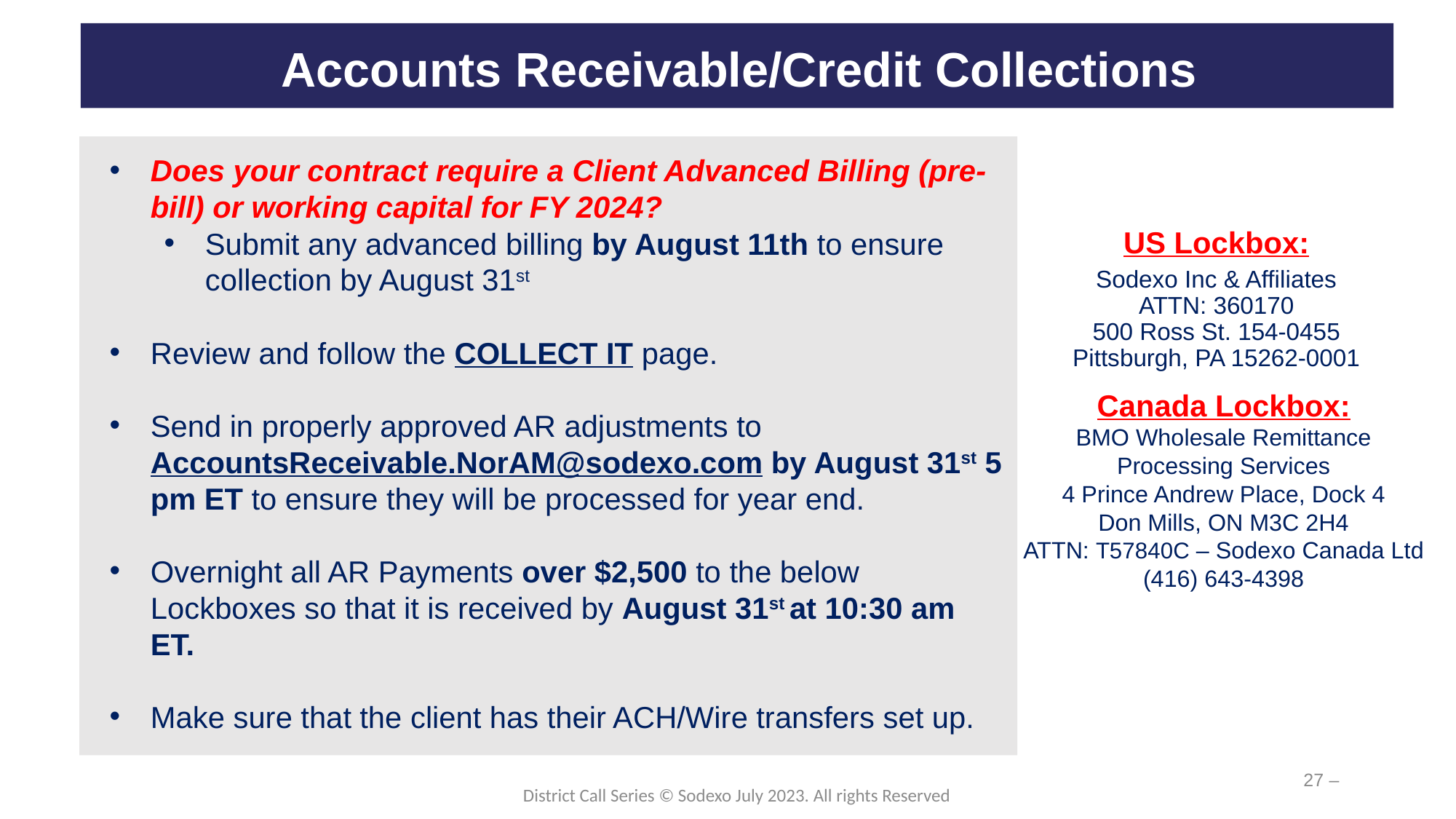

# Accounts Receivable/Credit Collections

Does your contract require a Client Advanced Billing (pre-bill) or working capital for FY 2024?
Submit any advanced billing by August 11th to ensure collection by August 31st

Review and follow the COLLECT IT page.

Send in properly approved AR adjustments to AccountsReceivable.NorAM@sodexo.com by August 31st 5 pm ET to ensure they will be processed for year end.

Overnight all AR Payments over $2,500 to the below Lockboxes so that it is received by August 31st at 10:30 am ET.

Make sure that the client has their ACH/Wire transfers set up.
US Lockbox:
Sodexo Inc & Affiliates
ATTN: 360170
500 Ross St. 154-0455
Pittsburgh, PA 15262-0001

Canada Lockbox:
BMO Wholesale Remittance Processing Services
4 Prince Andrew Place, Dock 4
Don Mills, ON M3C 2H4
ATTN: T57840C – Sodexo Canada Ltd
(416) 643-4398
27 –
District Call Series © Sodexo July 2023. All rights Reserved